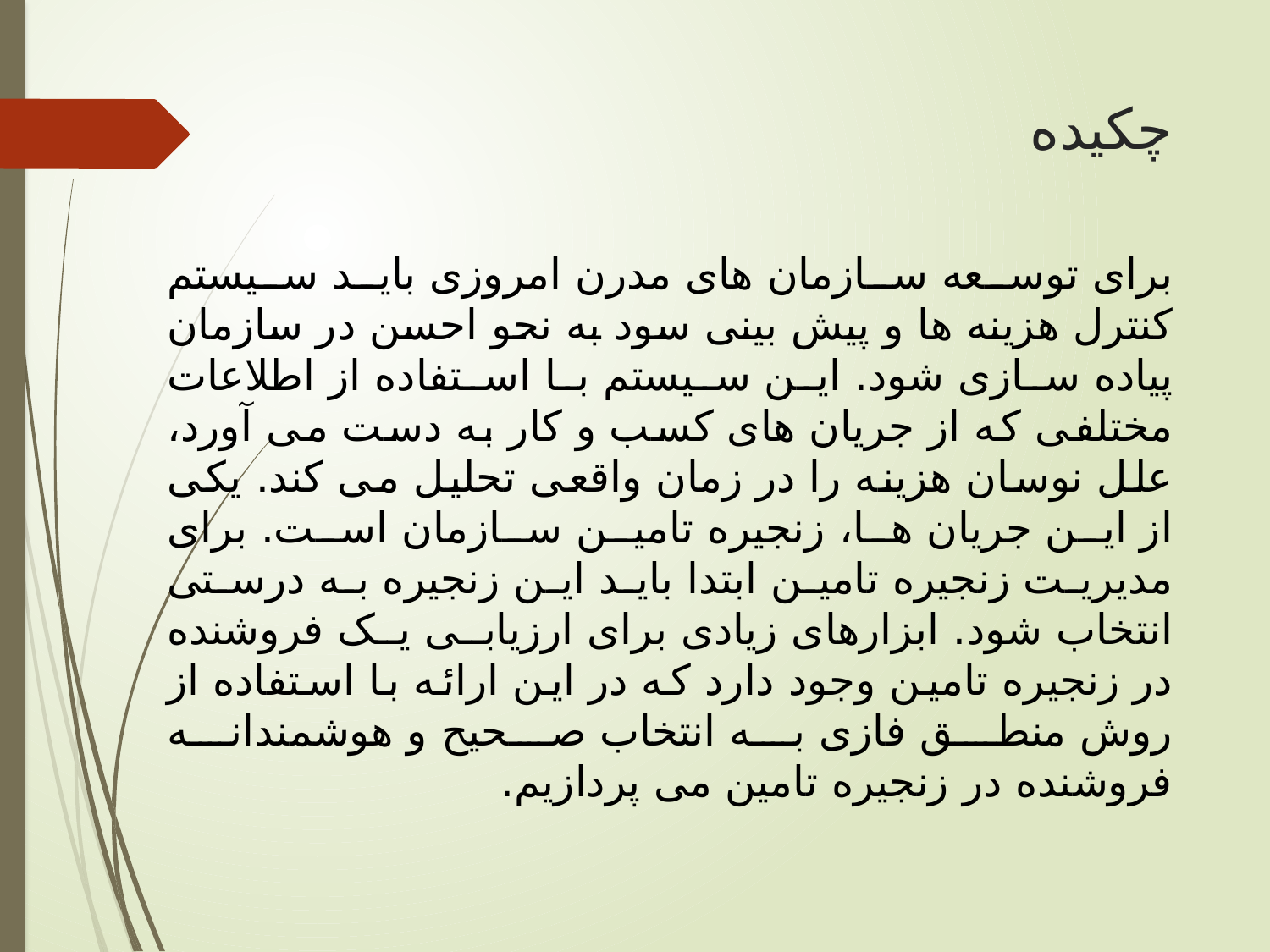

# چکیده
برای توسعه سازمان های مدرن امروزی باید سیستم کنترل هزینه ها و پیش بینی سود به نحو احسن در سازمان پیاده سازی شود. این سیستم با استفاده از اطلاعات مختلفی که از جریان های کسب و کار به دست می آورد، علل نوسان هزینه را در زمان واقعی تحلیل می کند. یکی از این جریان ها، زنجیره تامین سازمان است. برای مدیریت زنجیره تامین ابتدا باید این زنجیره به درستی انتخاب شود. ابزارهای زیادی برای ارزیابی یک فروشنده در زنجیره تامین وجود دارد که در این ارائه با استفاده از روش منطق فازی به انتخاب صحیح و هوشمندانه فروشنده در زنجیره تامین می پردازیم.